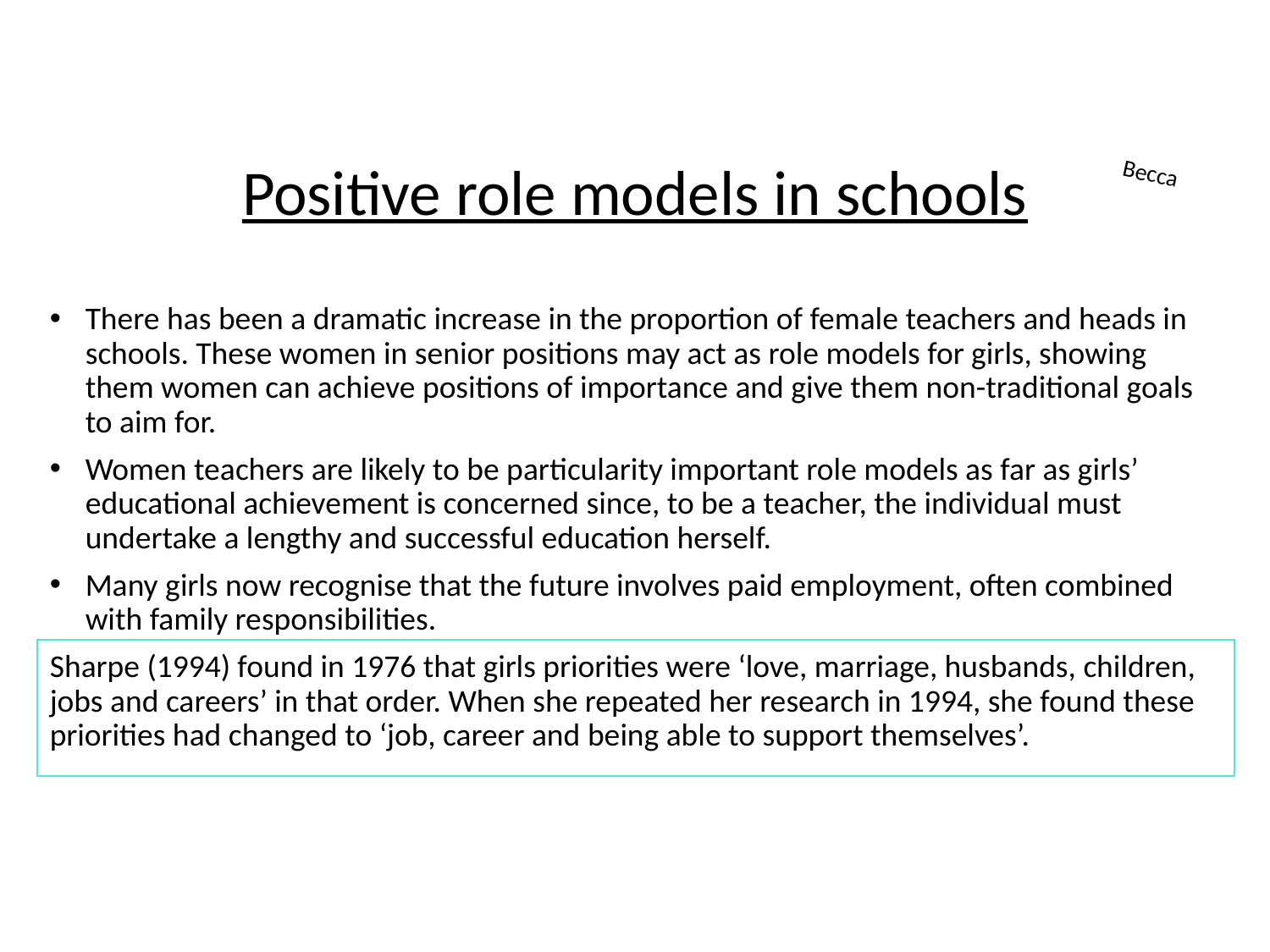

# Positive role models in schools
Becca
There has been a dramatic increase in the proportion of female teachers and heads in schools. These women in senior positions may act as role models for girls, showing them women can achieve positions of importance and give them non-traditional goals to aim for.
Women teachers are likely to be particularity important role models as far as girls’ educational achievement is concerned since, to be a teacher, the individual must undertake a lengthy and successful education herself.
Many girls now recognise that the future involves paid employment, often combined with family responsibilities.
Sharpe (1994) found in 1976 that girls priorities were ‘love, marriage, husbands, children, jobs and careers’ in that order. When she repeated her research in 1994, she found these priorities had changed to ‘job, career and being able to support themselves’.